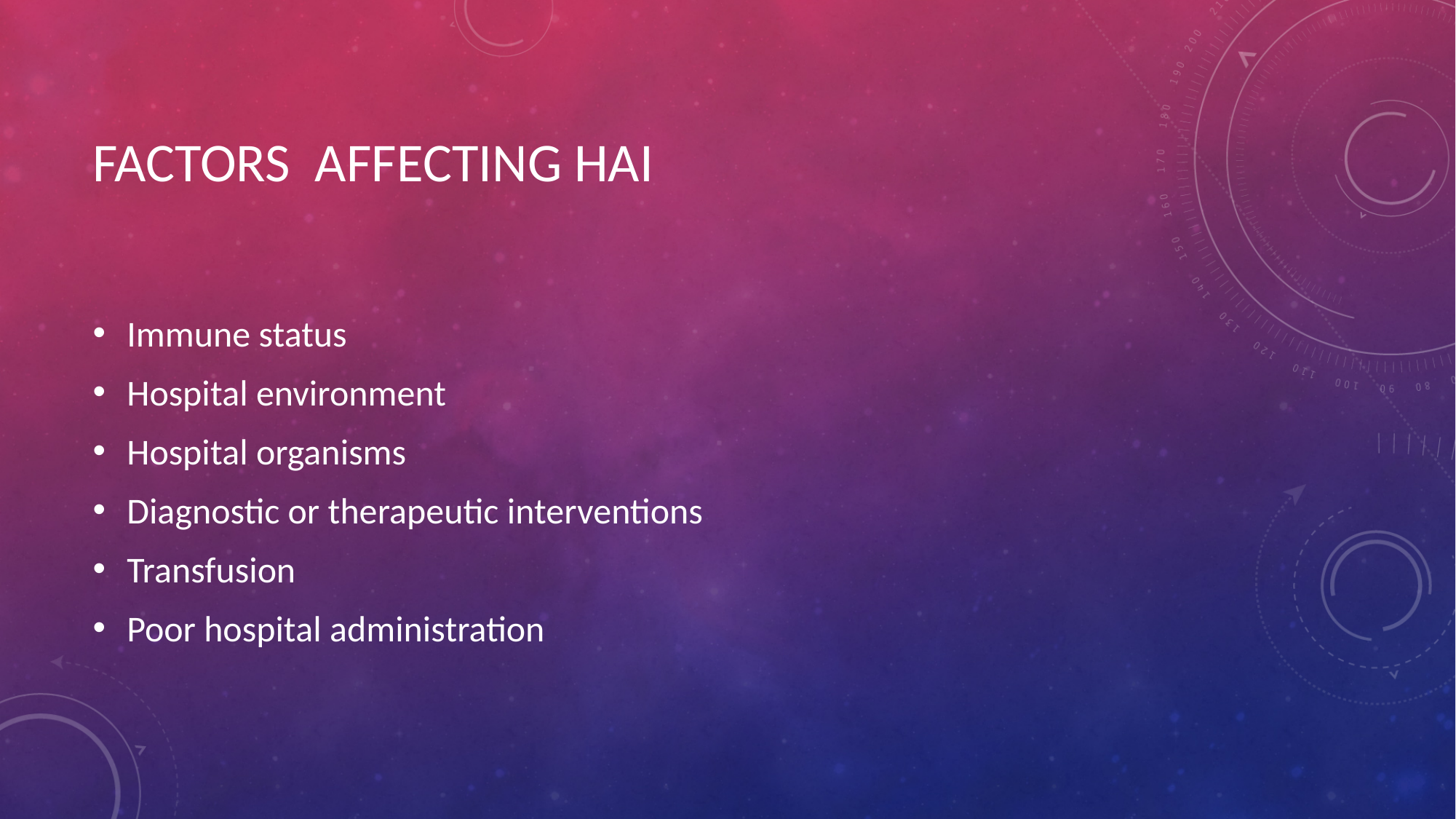

# Factors  Affecting HAI
Immune status
Hospital environment
Hospital organisms
Diagnostic or therapeutic interventions
Transfusion
Poor hospital administration